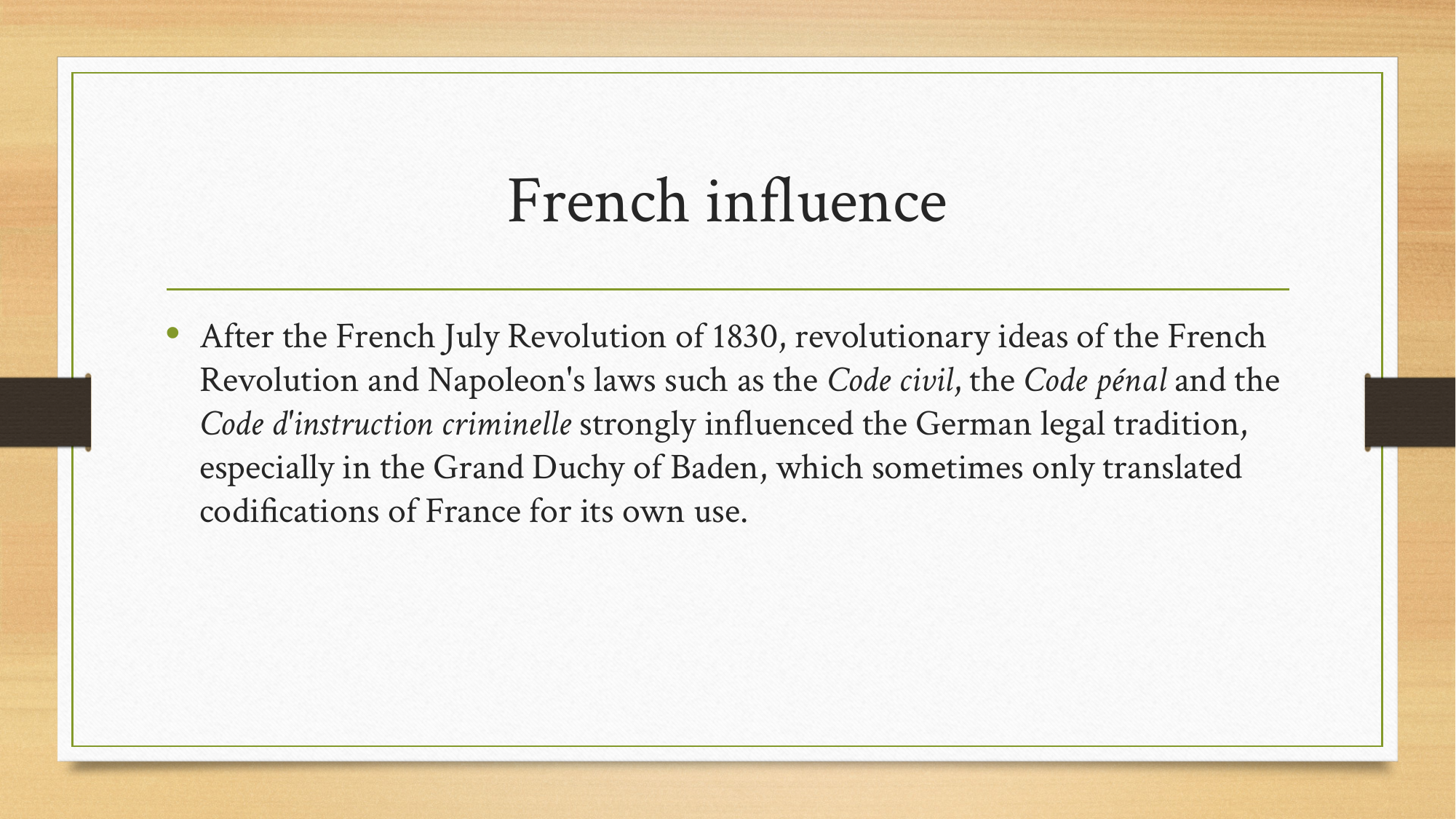

# French influence
After the French July Revolution of 1830, revolutionary ideas of the French Revolution and Napoleon's laws such as the Code civil, the Code pénal and the Code d'instruction criminelle strongly influenced the German legal tradition, especially in the Grand Duchy of Baden, which sometimes only translated codifications of France for its own use.